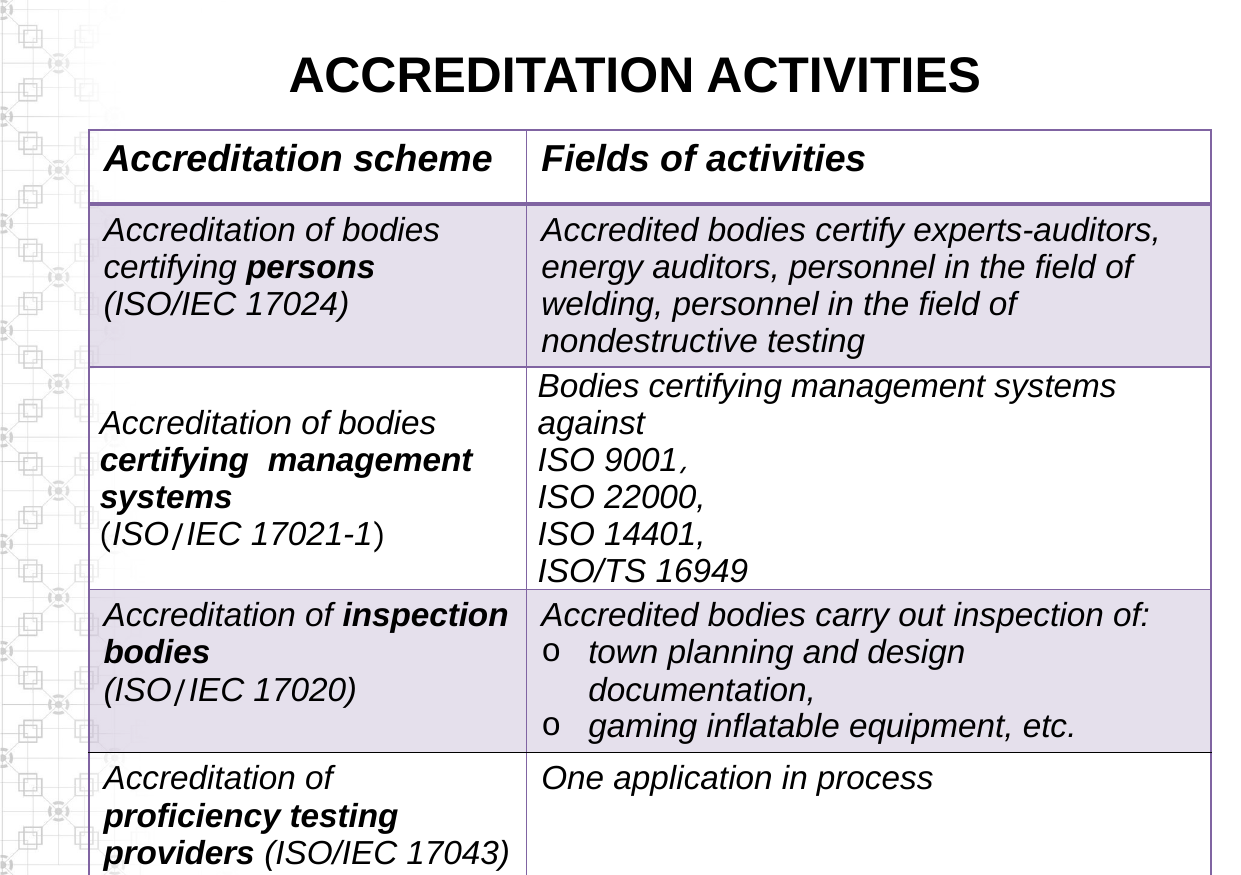

# Accreditation activities
| Accreditation scheme | Fields of activities |
| --- | --- |
| Accreditation of bodies certifying persons (ISO/IEC 17024) | Accredited bodies certify experts-auditors, energy auditors, personnel in the field of welding, personnel in the field of nondestructive testing |
| Accreditation of bodies certifying management systems (ISO/IEC 17021-1) | Bodies certifying management systems against ISO 9001, ISO 22000, ISO 14401, ISO/TS 16949 |
| Accreditation of inspection bodies (ISO/IEC 17020) | Accredited bodies carry out inspection of: town planning and design documentation, gaming inflatable equipment, etc. |
| Accreditation of proficiency testing providers (ISO/IEC 17043) | One application in process |